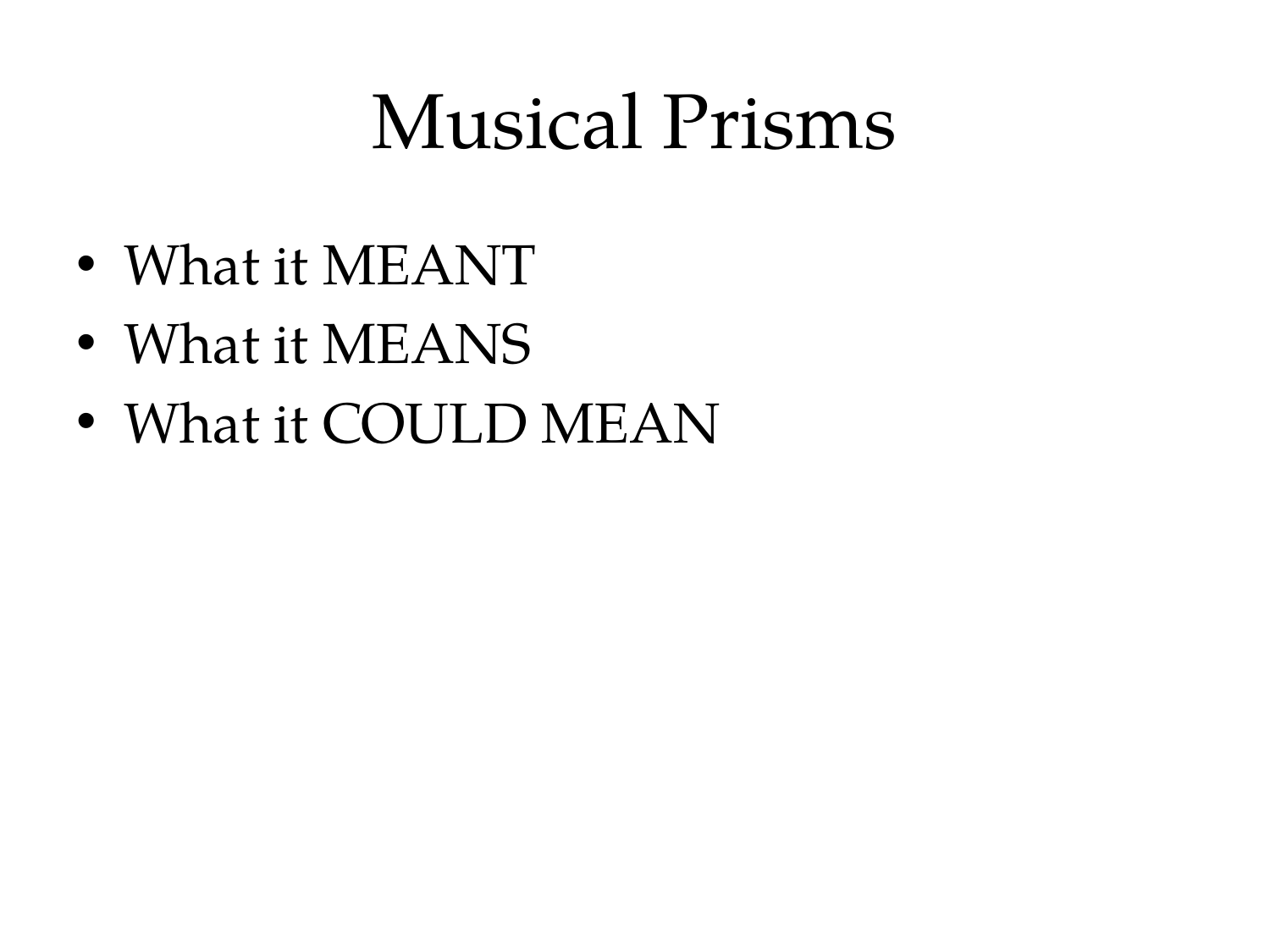

# Musical Prisms
What it MEANT
What it MEANS
What it COULD MEAN